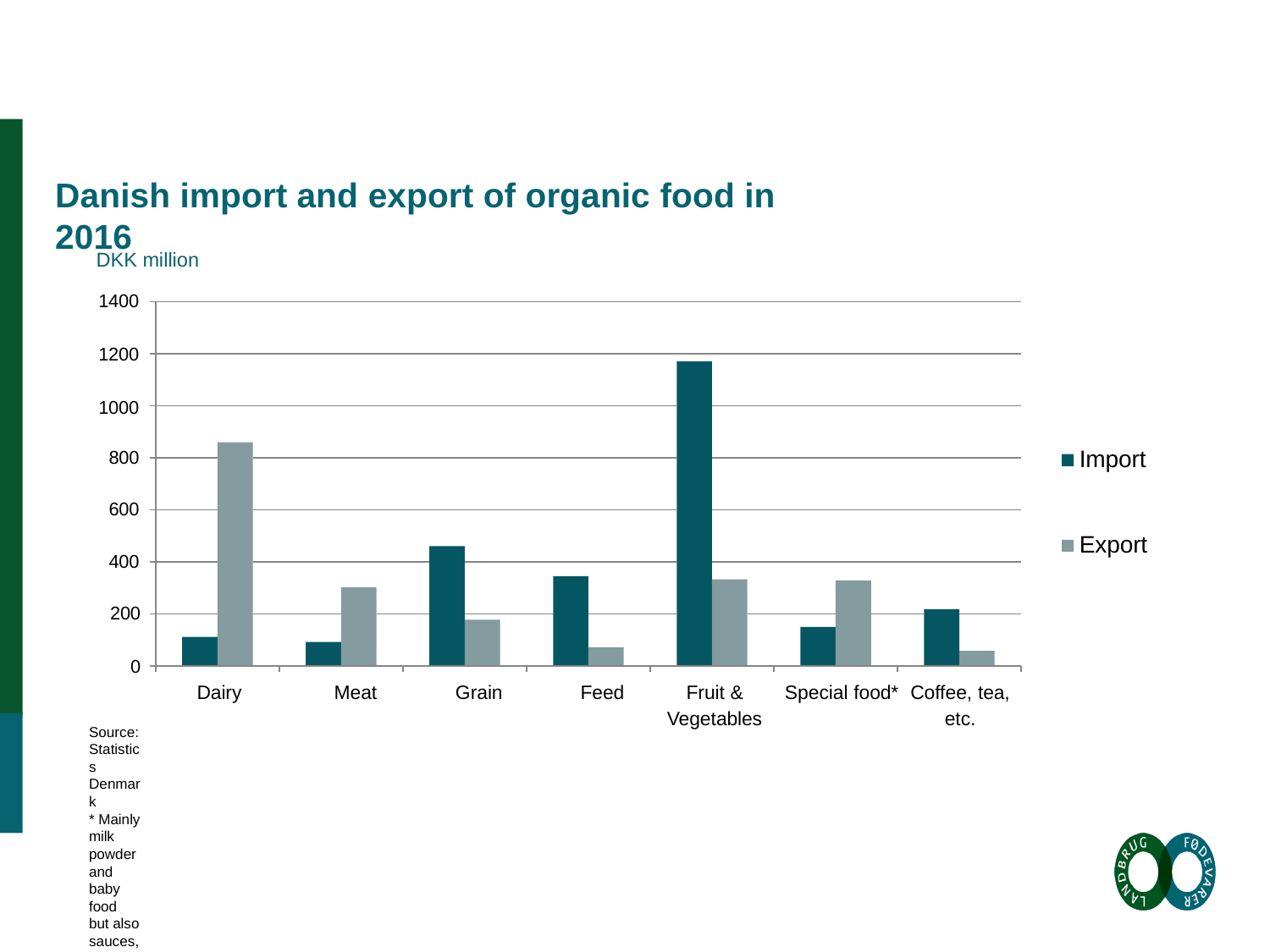

# Danish import and export of organic food in 2016
DKK million
1400

1200

1000

Import
800

600
Export

400
200

0

Source: Statistics Denmark
* Mainly milk powder and baby food but also sauces, dressing, pastas, etc.
| Dairy | Meat | Grain | Feed | Fruit & | Special food\* | Coffee, tea, |
| --- | --- | --- | --- | --- | --- | --- |
|  |  |  |  | Vegetables |  | etc. |